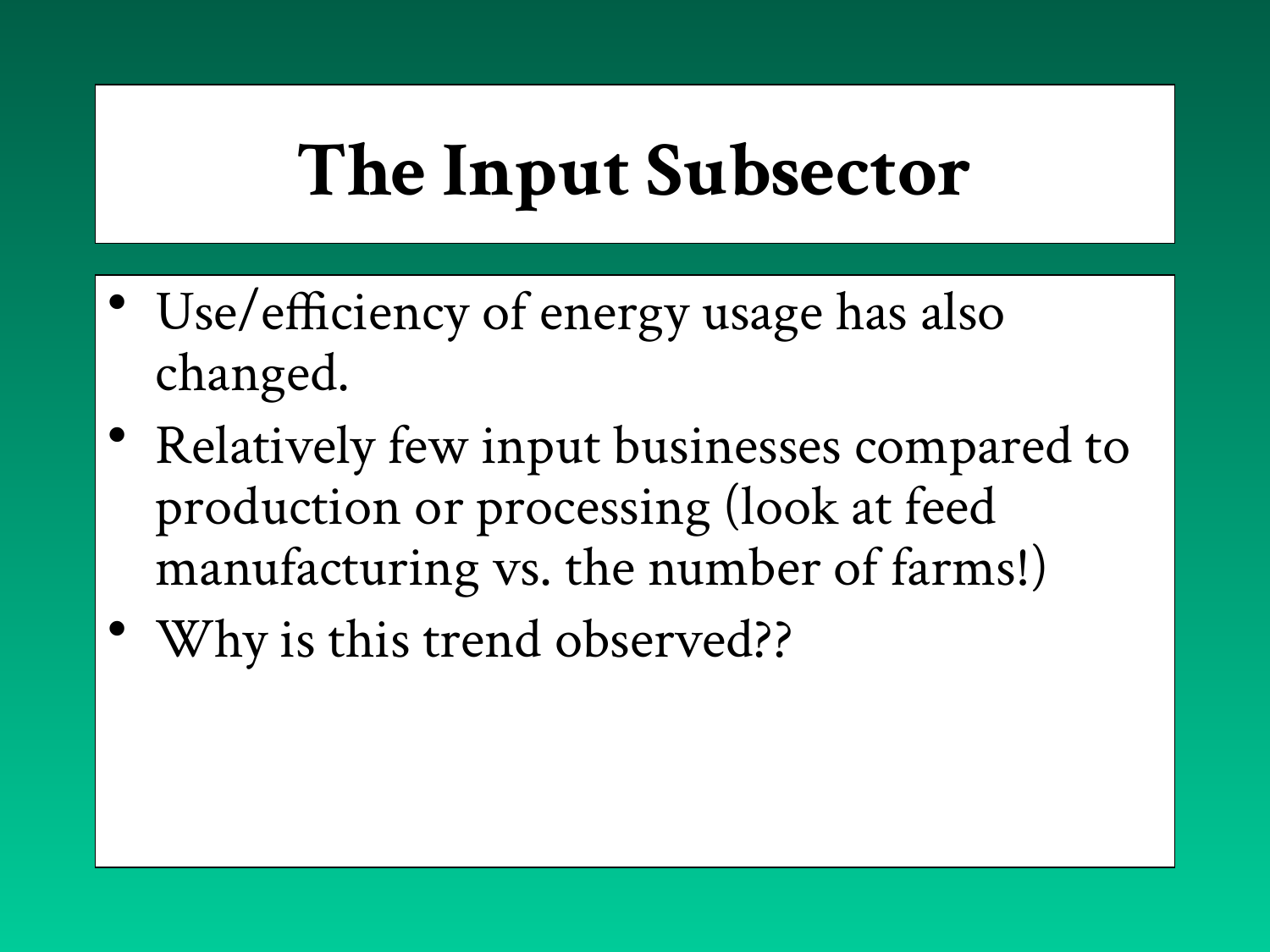

# The Input Subsector
Use/efficiency of energy usage has also changed.
Relatively few input businesses compared to production or processing (look at feed manufacturing vs. the number of farms!)
Why is this trend observed??